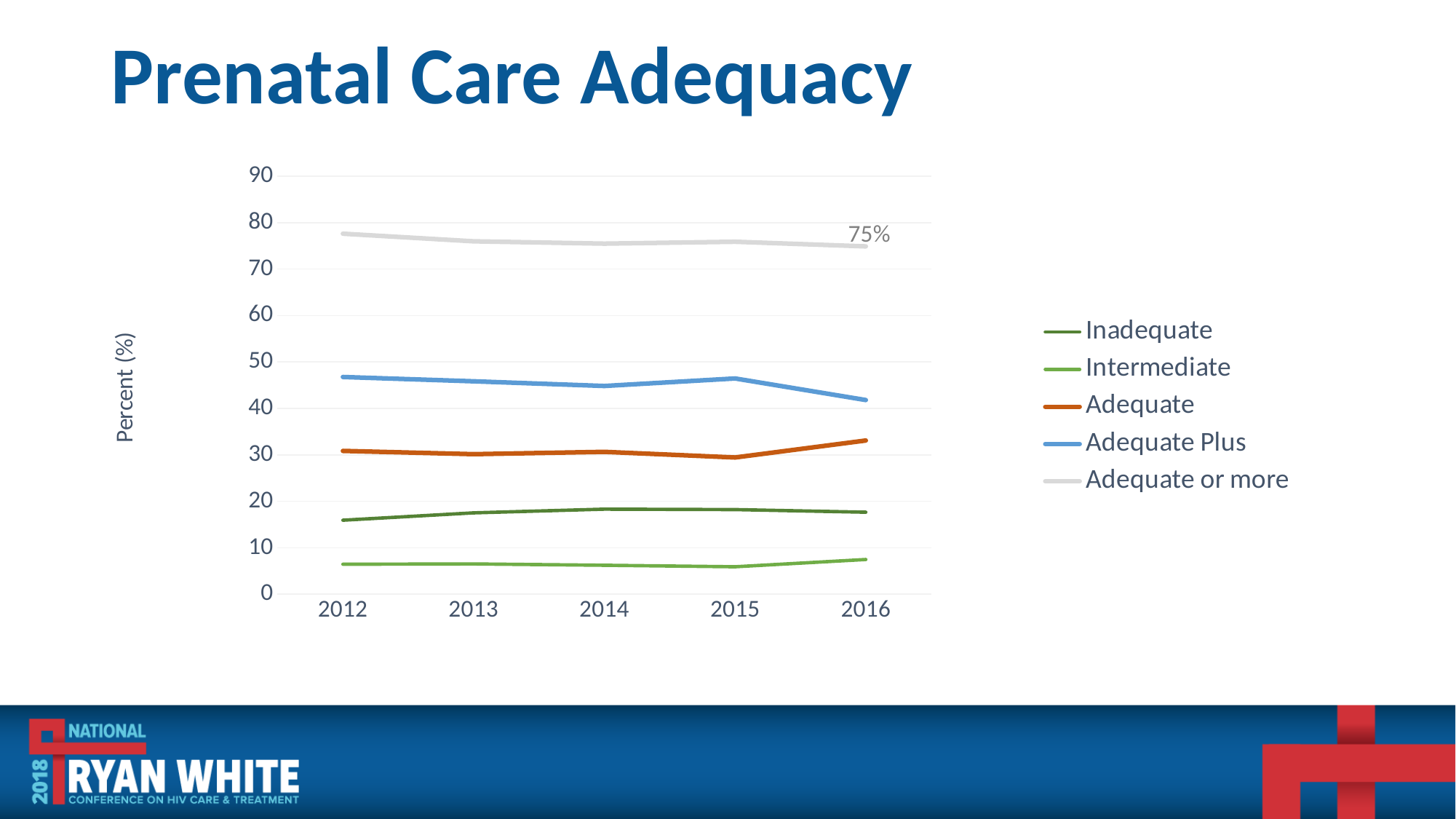

# Prenatal Care Adequacy

### Chart

| Category | Inadequate | Intermediate | Adequate | Adequate Plus | Adequate or more |
|---|---|---|---|---|---|
| 2012 | 15.927443346990122 | 6.451558064022576 | 30.84847763629873 | 46.77252095268857 | 77.62 |
| 2013 | 17.508869010235433 | 6.507901481846112 | 30.142752872880347 | 45.84047663503811 | 75.98 |
| 2014 | 18.301681776163214 | 6.221112210311218 | 30.64497818718477 | 44.8322278263408 | 75.48 |
| 2015 | 18.20939850224344 | 5.903204688073834 | 29.43139540453798 | 46.45600140514475 | 75.89 |
| 2016 | 17.650737230121116 | 7.461163770405477 | 33.08484728804634 | 41.803251711427066 | 74.89 |